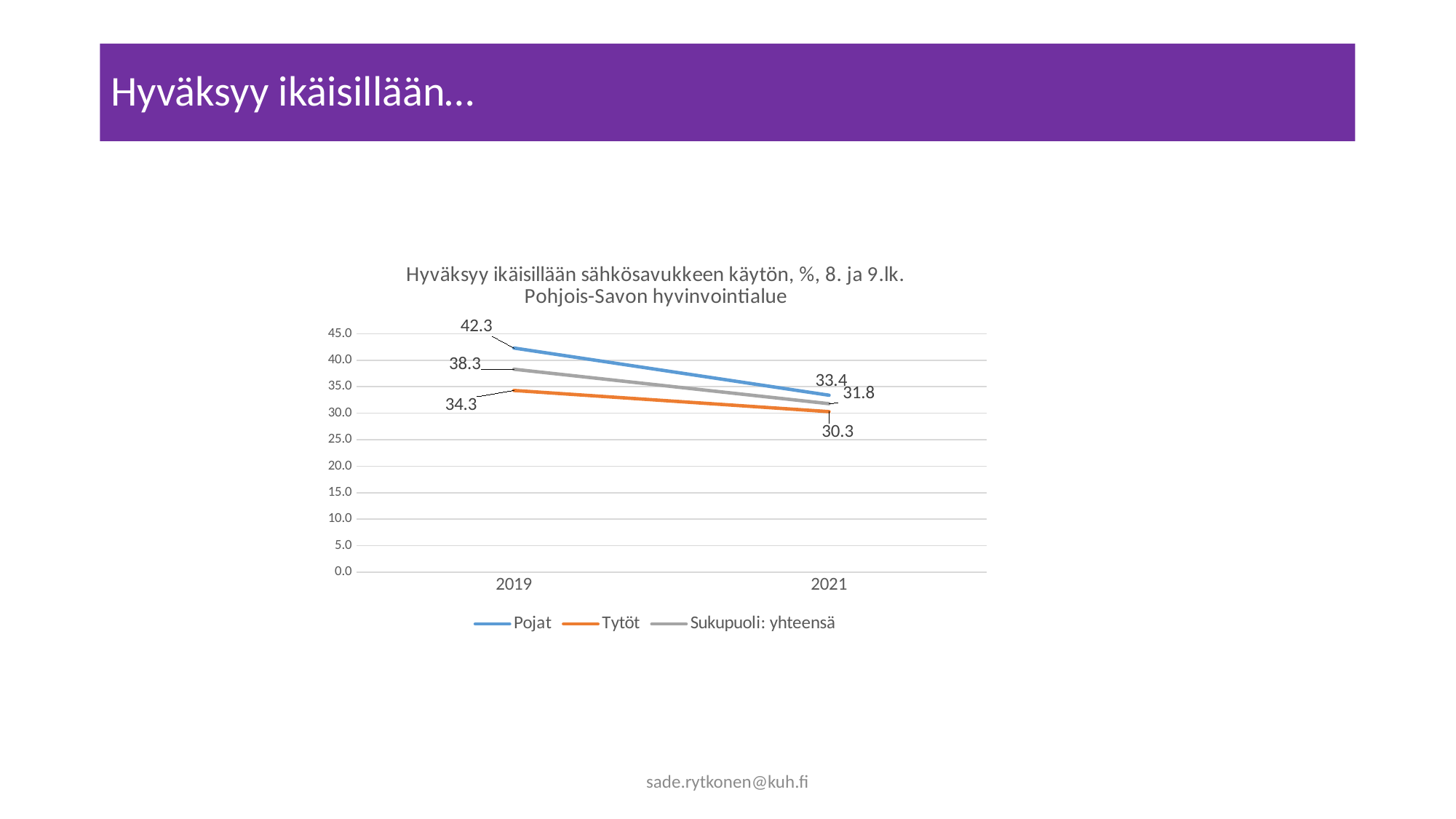

# Hyväksyy ikäisillään…

### Chart: Hyväksyy ikäisillään sähkösavukkeen käytön, %, 8. ja 9.lk. Pohjois-Savon hyvinvointialue

| Category | Pojat | Tytöt | Sukupuoli: yhteensä |
|---|---|---|---|
| 2019 | 42.3 | 34.3 | 38.3 |
| 2021 | 33.4 | 30.3 | 31.8 |
sade.rytkonen@kuh.fi